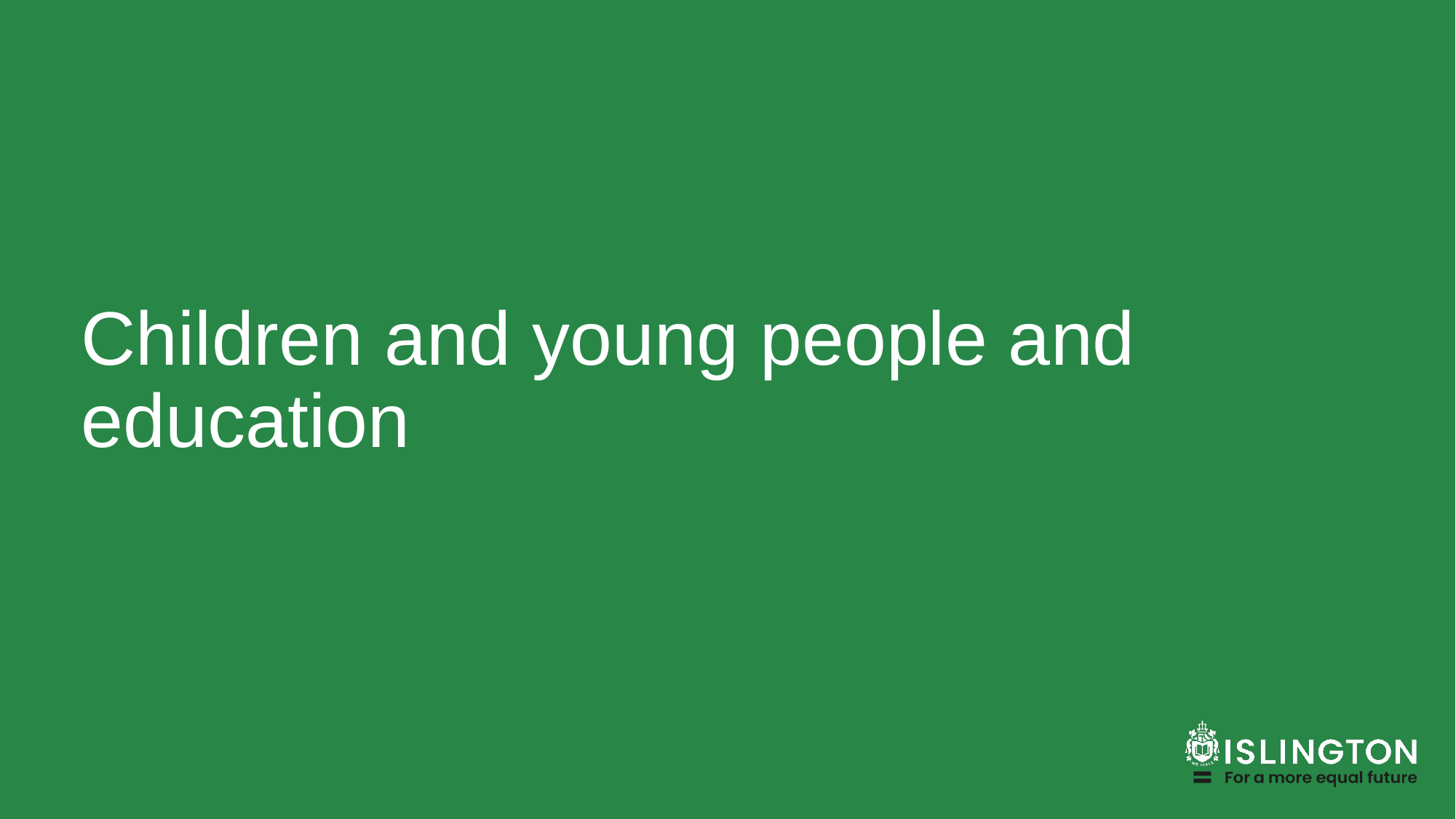

# Children and young people and education